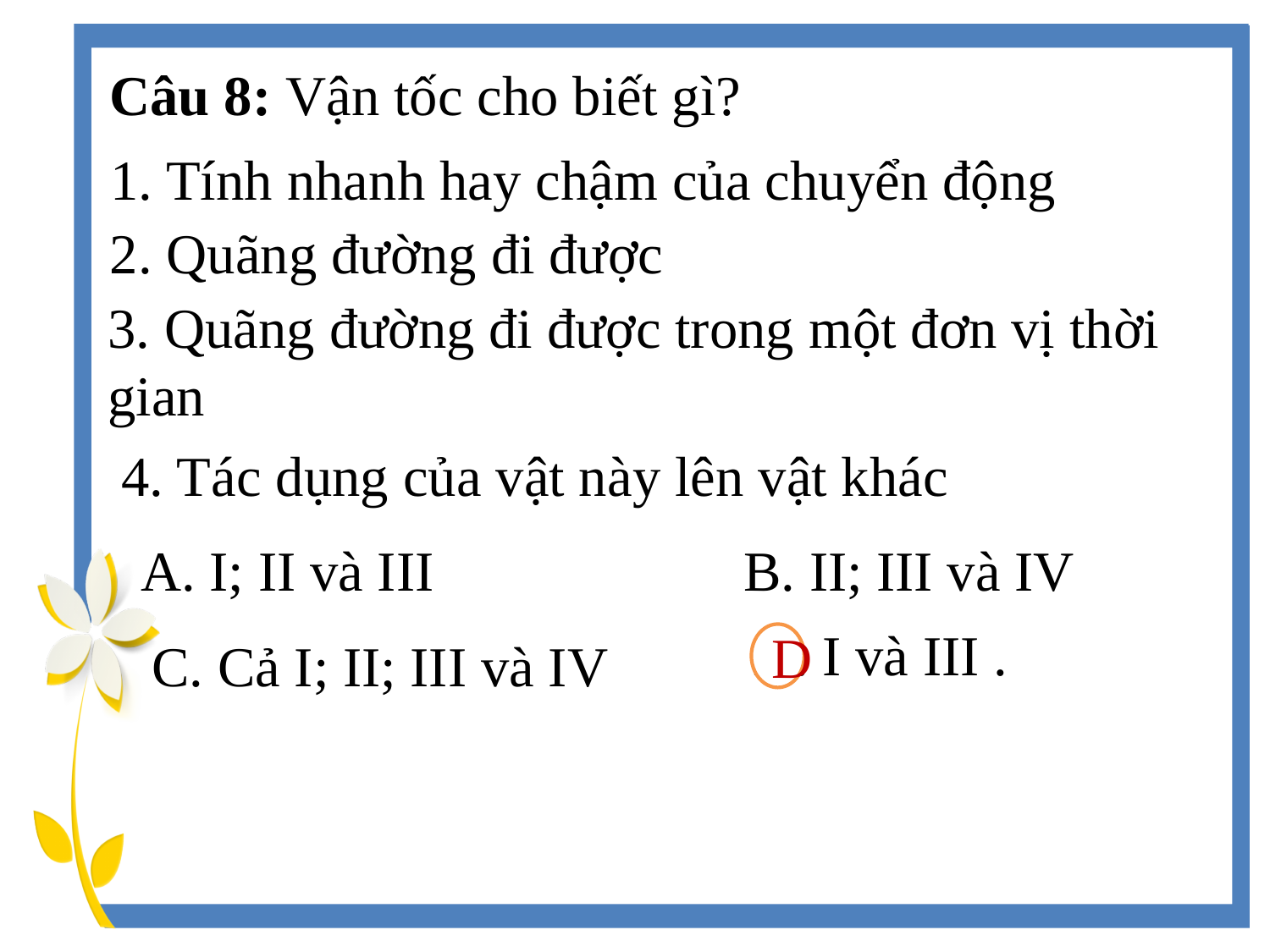

Câu 8: Vận tốc cho biết gì?
1. Tính nhanh hay chậm của chuyển động
2. Quãng đường đi được
3. Quãng đường đi được trong một đơn vị thời gian
4. Tác dụng của vật này lên vật khác
A. I; II và III
B. II; III và IV
D. I và III .
C. Cả I; II; III và IV
D